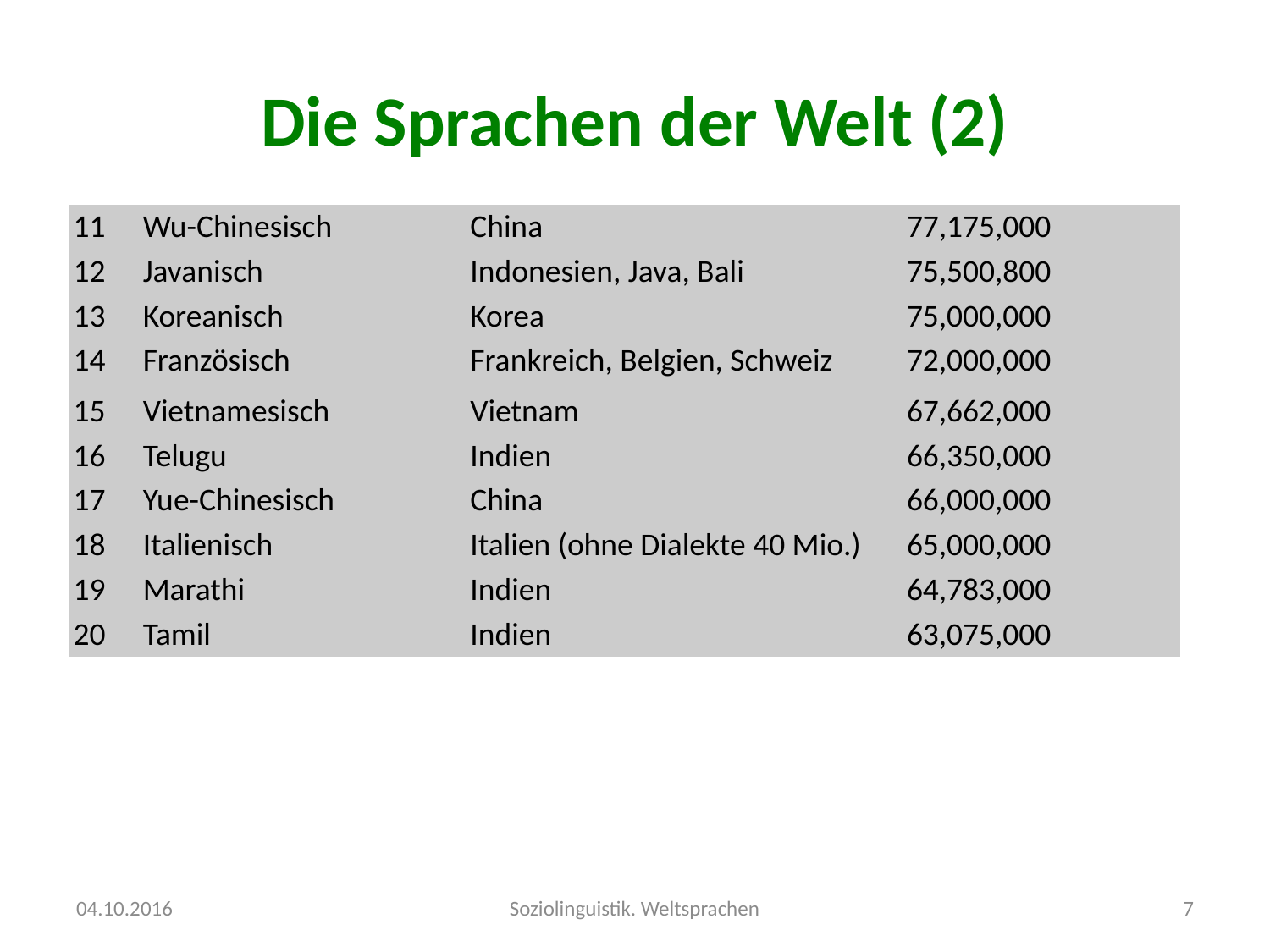

# Die Sprachen der Welt (2)
| 11 | Wu-Chinesisch | China | 77,175,000 |
| --- | --- | --- | --- |
| 12 | Javanisch | Indonesien, Java, Bali | 75,500,800 |
| 13 | Koreanisch | Korea | 75,000,000 |
| 14 | Französisch | Frankreich, Belgien, Schweiz | 72,000,000 |
| 15 | Vietnamesisch | Vietnam | 67,662,000 |
| 16 | Telugu | Indien | 66,350,000 |
| 17 | Yue-Chinesisch | China | 66,000,000 |
| 18 | Italienisch | Italien (ohne Dialekte 40 Mio.) | 65,000,000 |
| 19 | Marathi | Indien | 64,783,000 |
| 20 | Tamil | Indien | 63,075,000 |
04.10.2016
Soziolinguistik. Weltsprachen
7